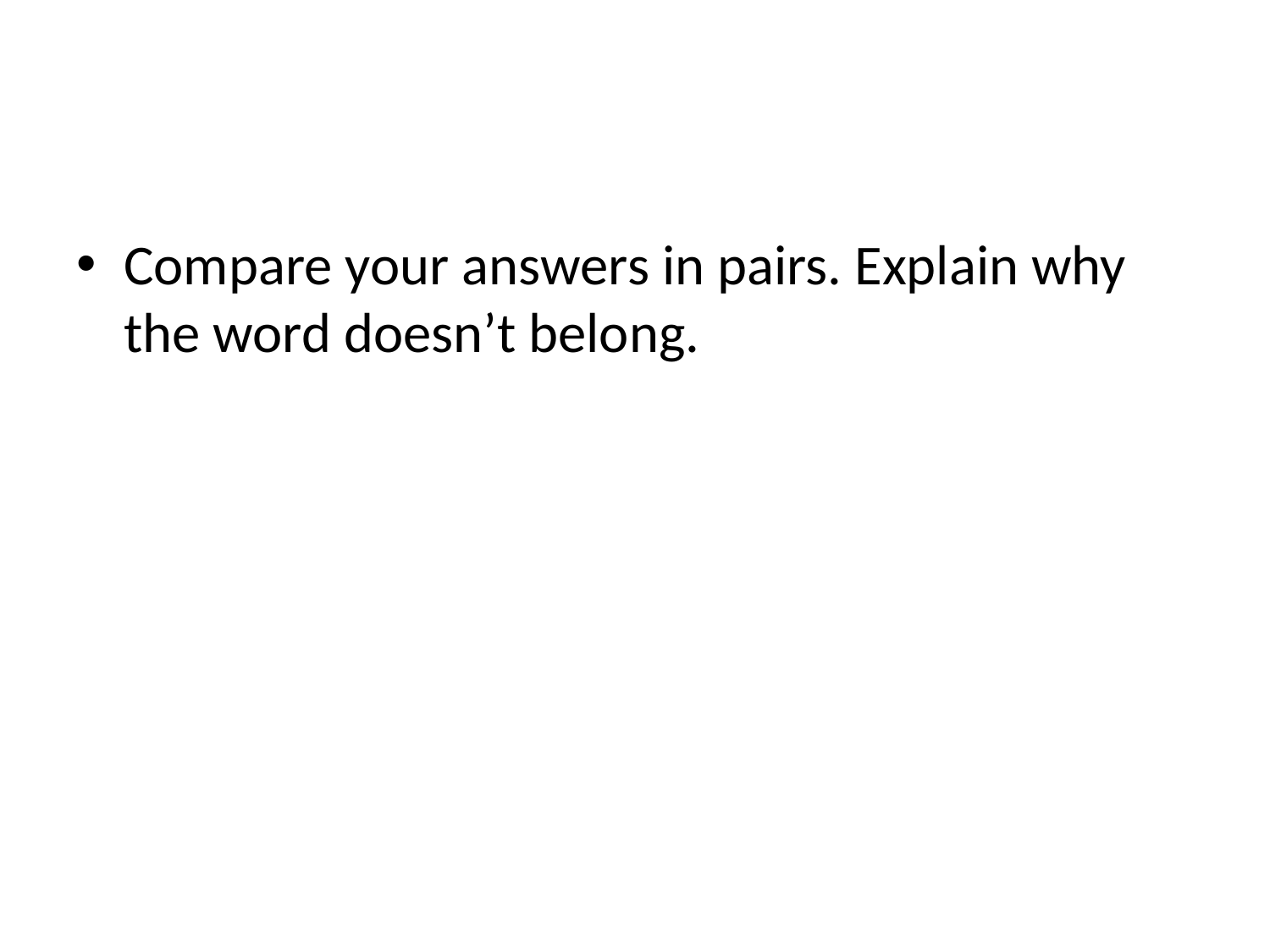

#
Compare your answers in pairs. Explain why the word doesn’t belong.